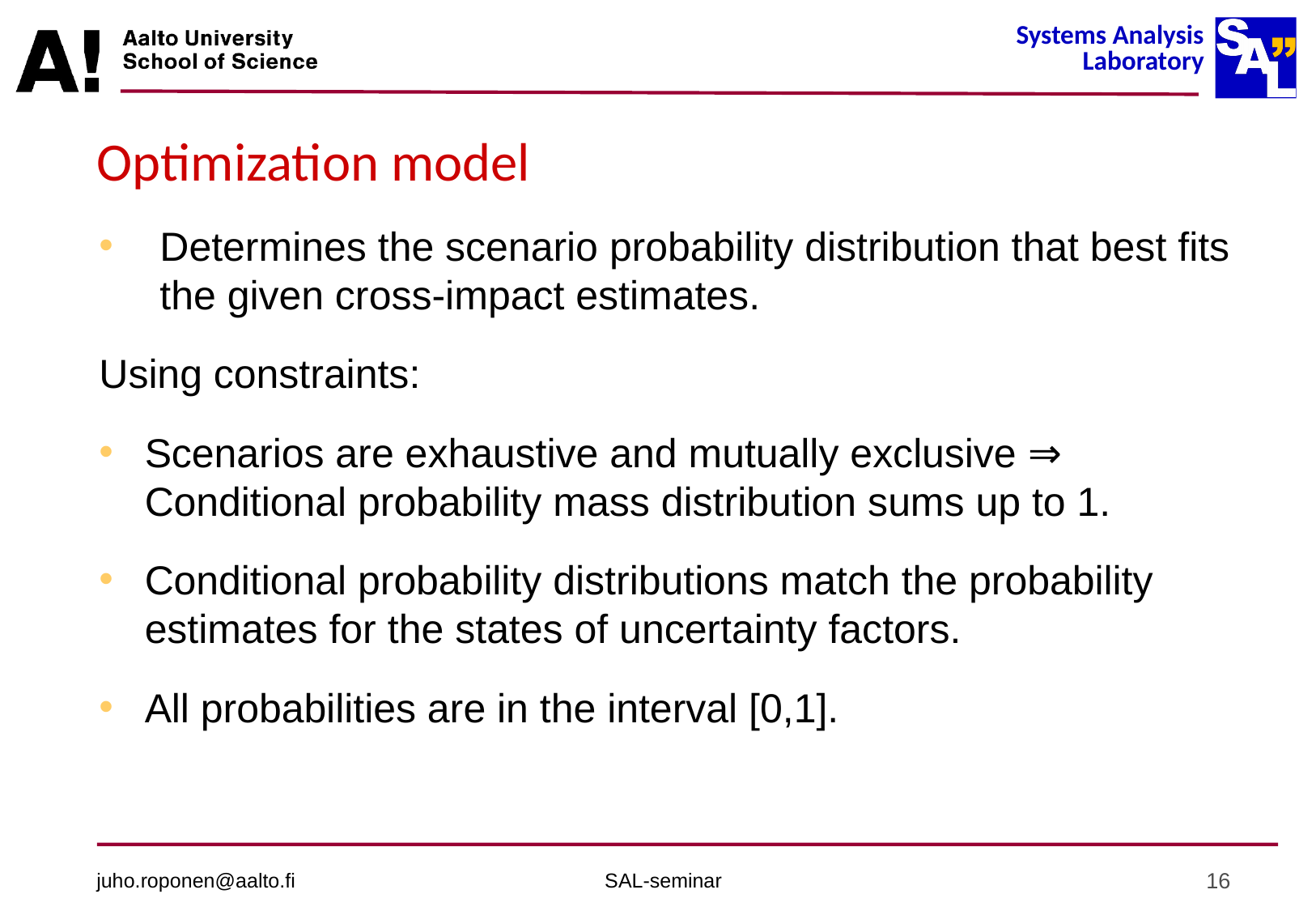

# Optimization model
Determines the scenario probability distribution that best fits the given cross-impact estimates.
Using constraints:
Scenarios are exhaustive and mutually exclusive ⇒  Conditional probability mass distribution sums up to 1.
Conditional probability distributions match the probability estimates for the states of uncertainty factors.
All probabilities are in the interval [0,1].